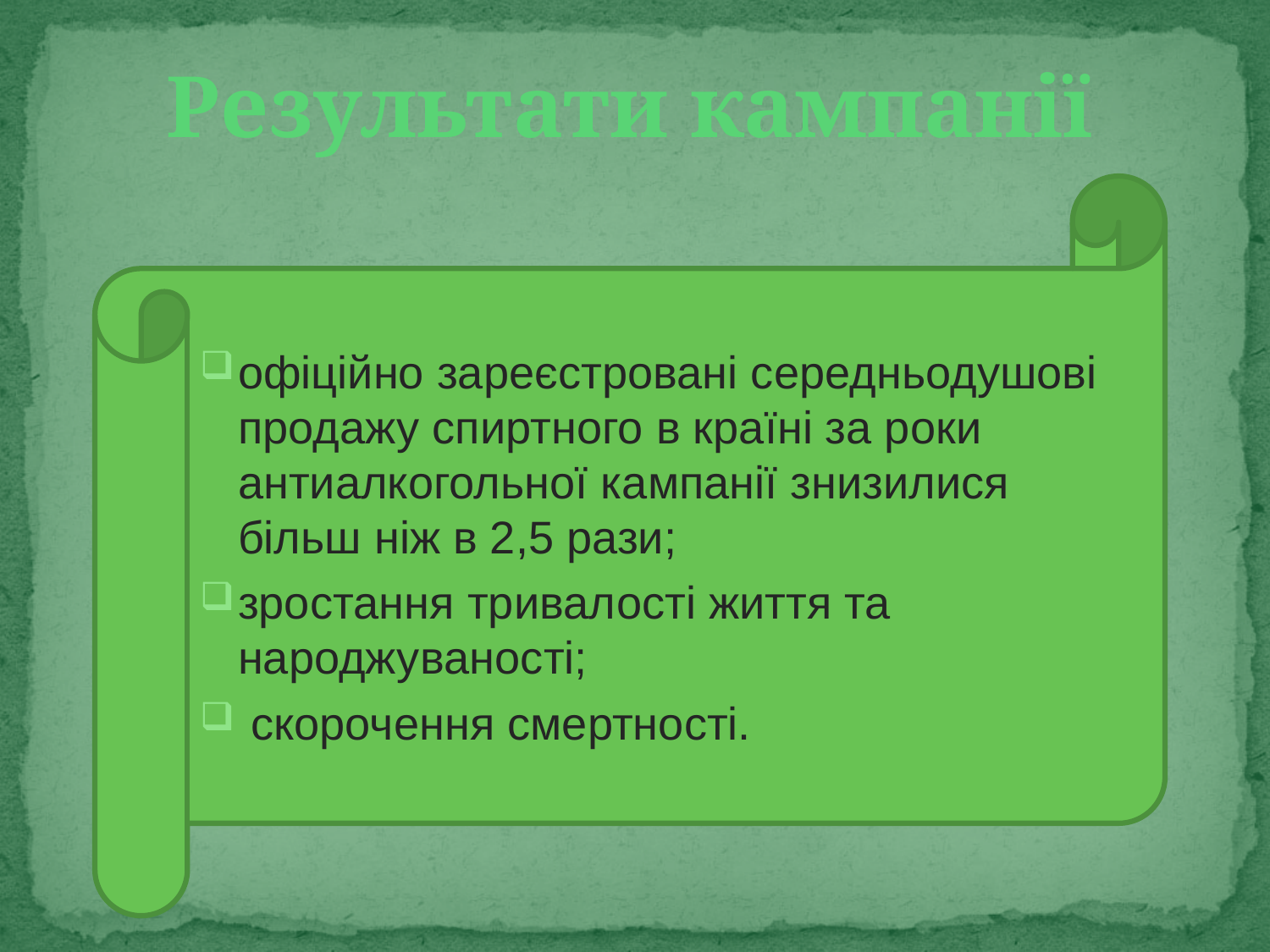

Результати кампанії
офіційно зареєстровані середньодушові продажу спиртного в країні за роки антиалкогольної кампанії знизилися більш ніж в 2,5 рази;
зростання тривалості життя та народжуваності;
 скорочення смертності.